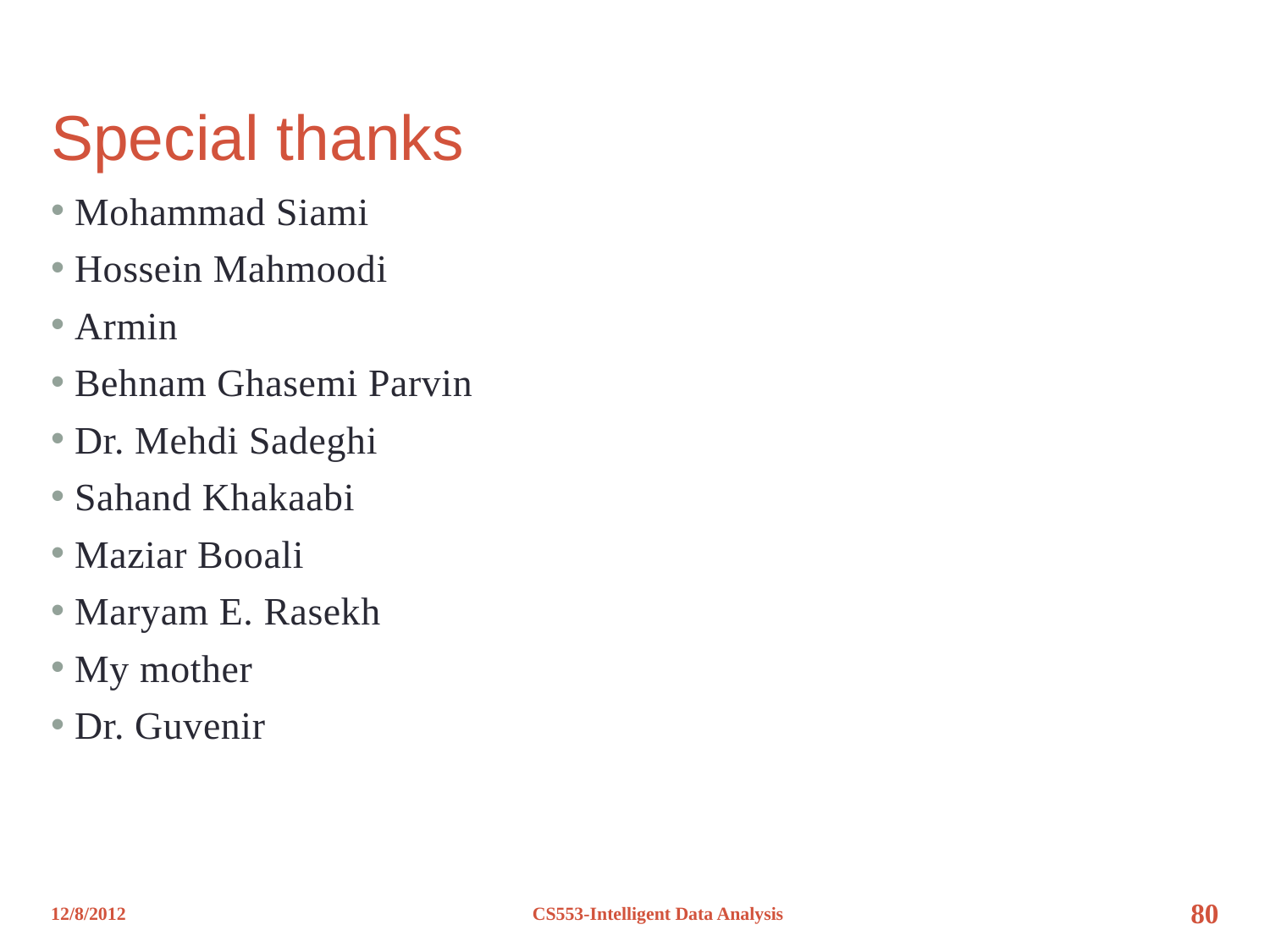

# Special thanks
Mohammad Siami
Hossein Mahmoodi
Armin
Behnam Ghasemi Parvin
Dr. Mehdi Sadeghi
Sahand Khakaabi
Maziar Booali
Maryam E. Rasekh
My mother
Dr. Guvenir
12/8/2012
CS553-Intelligent Data Analysis
80